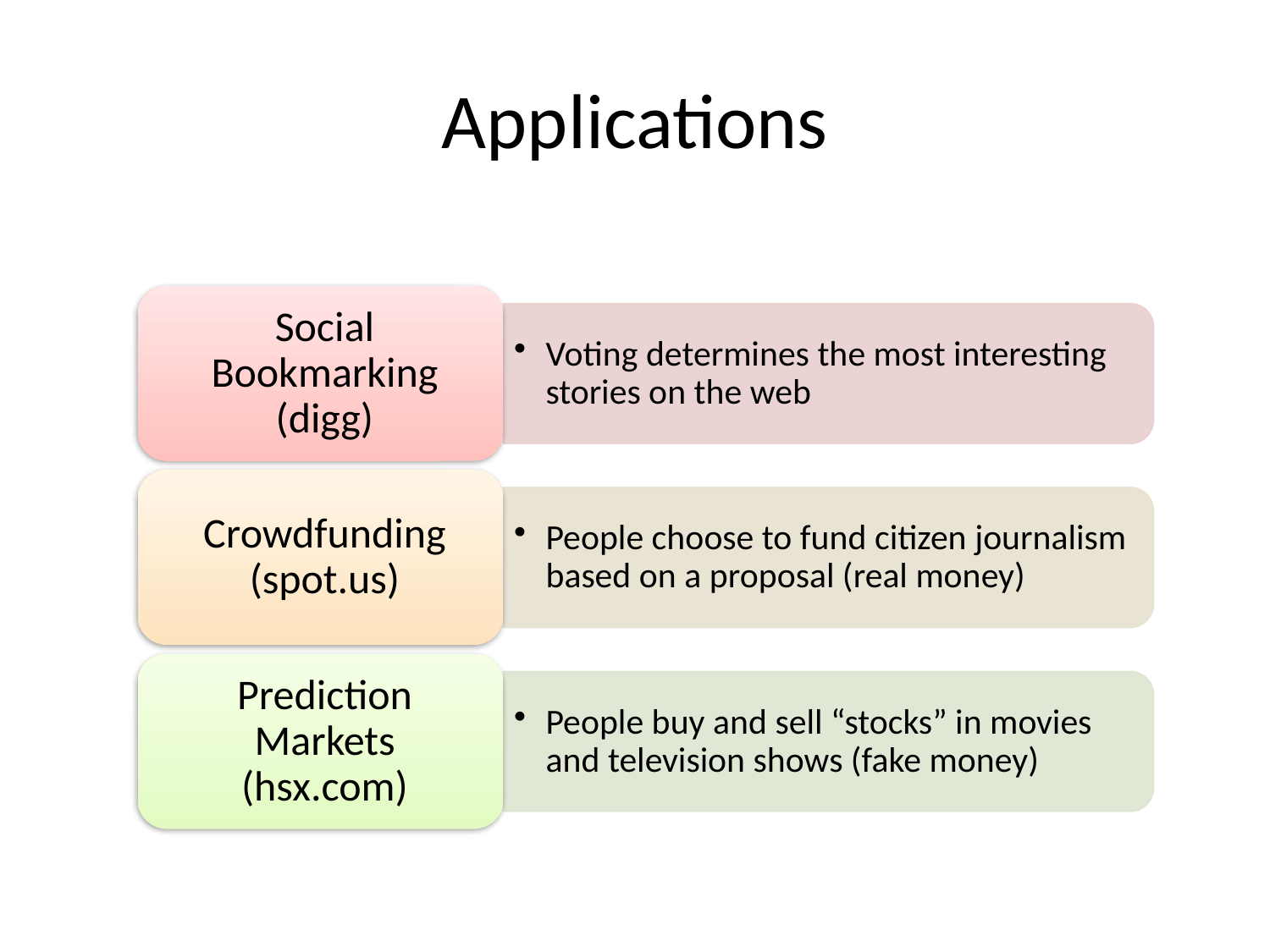

# Applications
Voting determines the most interesting stories on the web
Social Bookmarking (digg)
People choose to fund citizen journalism based on a proposal (real money)
Crowdfunding (spot.us)
People buy and sell “stocks” in movies and television shows (fake money)
Prediction Markets (hsx.com)